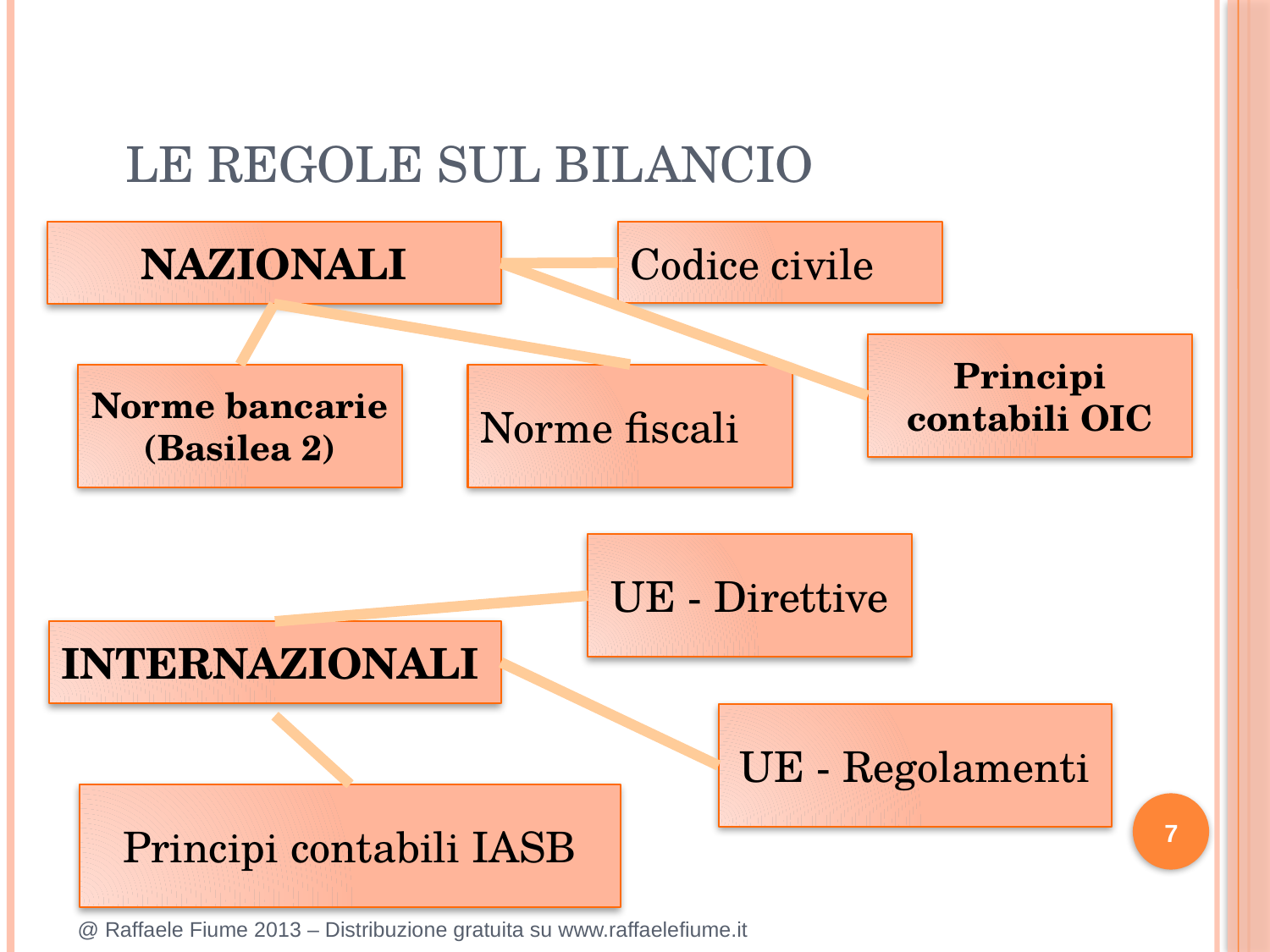

LE REGOLE SUL BILANCIO
Codice civile
NAZIONALI
Principi contabili OIC
Norme bancarie (Basilea 2)
Norme fiscali
UE - Direttive
INTERNAZIONALI
UE - Regolamenti
Principi contabili IASB
7